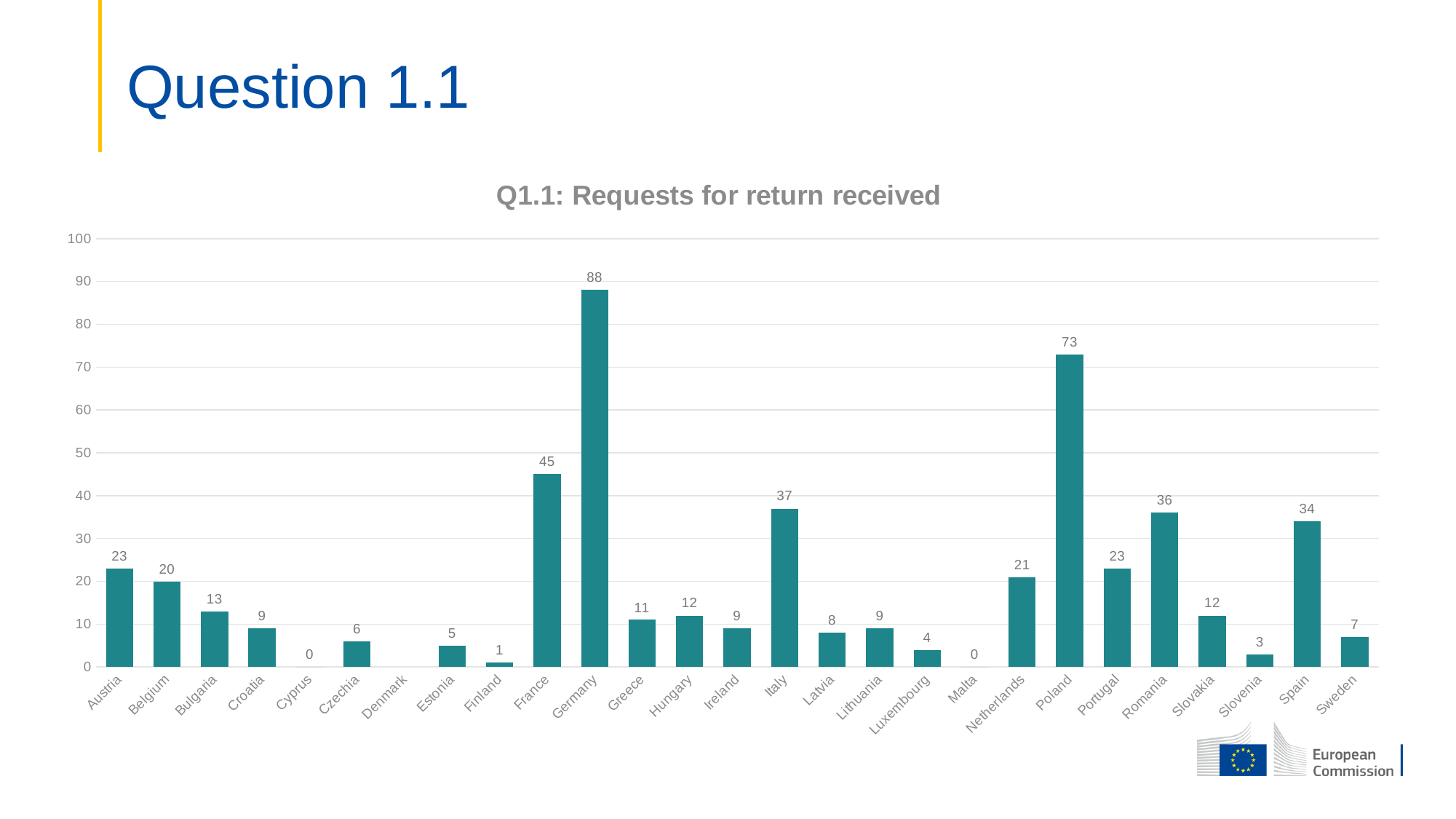

# Question 1.1

### Chart: Q1.1: Requests for return received

| Category | 1.1: requests for return received |
|---|---|
| Austria | 23.0 |
| Belgium | 20.0 |
| Bulgaria | 13.0 |
| Croatia | 9.0 |
| Cyprus | 0.0 |
| Czechia | 6.0 |
| Denmark | None |
| Estonia | 5.0 |
| Finland | 1.0 |
| France | 45.0 |
| Germany | 88.0 |
| Greece | 11.0 |
| Hungary | 12.0 |
| Ireland | 9.0 |
| Italy | 37.0 |
| Latvia | 8.0 |
| Lithuania | 9.0 |
| Luxembourg | 4.0 |
| Malta | 0.0 |
| Netherlands | 21.0 |
| Poland | 73.0 |
| Portugal | 23.0 |
| Romania | 36.0 |
| Slovakia | 12.0 |
| Slovenia | 3.0 |
| Spain | 34.0 |
| Sweden | 7.0 |